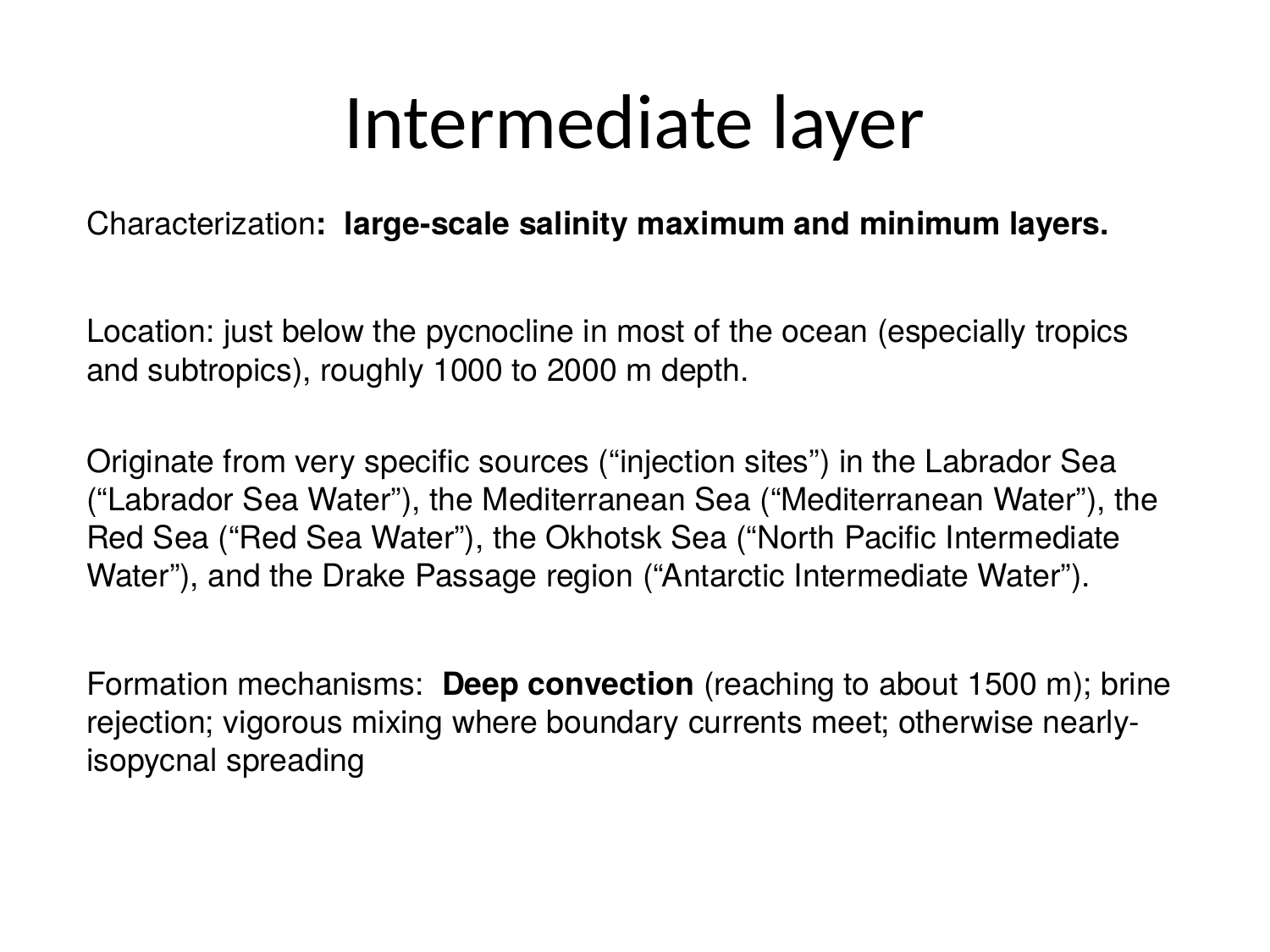

# Intermediate layer
Characterization:  large-scale salinity maximum and minimum layers.

Location: just below the pycnocline in most of the ocean (especially tropics and subtropics), roughly 1000 to 2000 m depth.
Originate from very specific sources (“injection sites”) in the Labrador Sea (“Labrador Sea Water”), the Mediterranean Sea (“Mediterranean Water”), the Red Sea (“Red Sea Water”), the Okhotsk Sea (“North Pacific Intermediate Water”), and the Drake Passage region (“Antarctic Intermediate Water”).

Formation mechanisms:  Deep convection (reaching to about 1500 m); brine rejection; vigorous mixing where boundary currents meet; otherwise nearly-isopycnal spreading